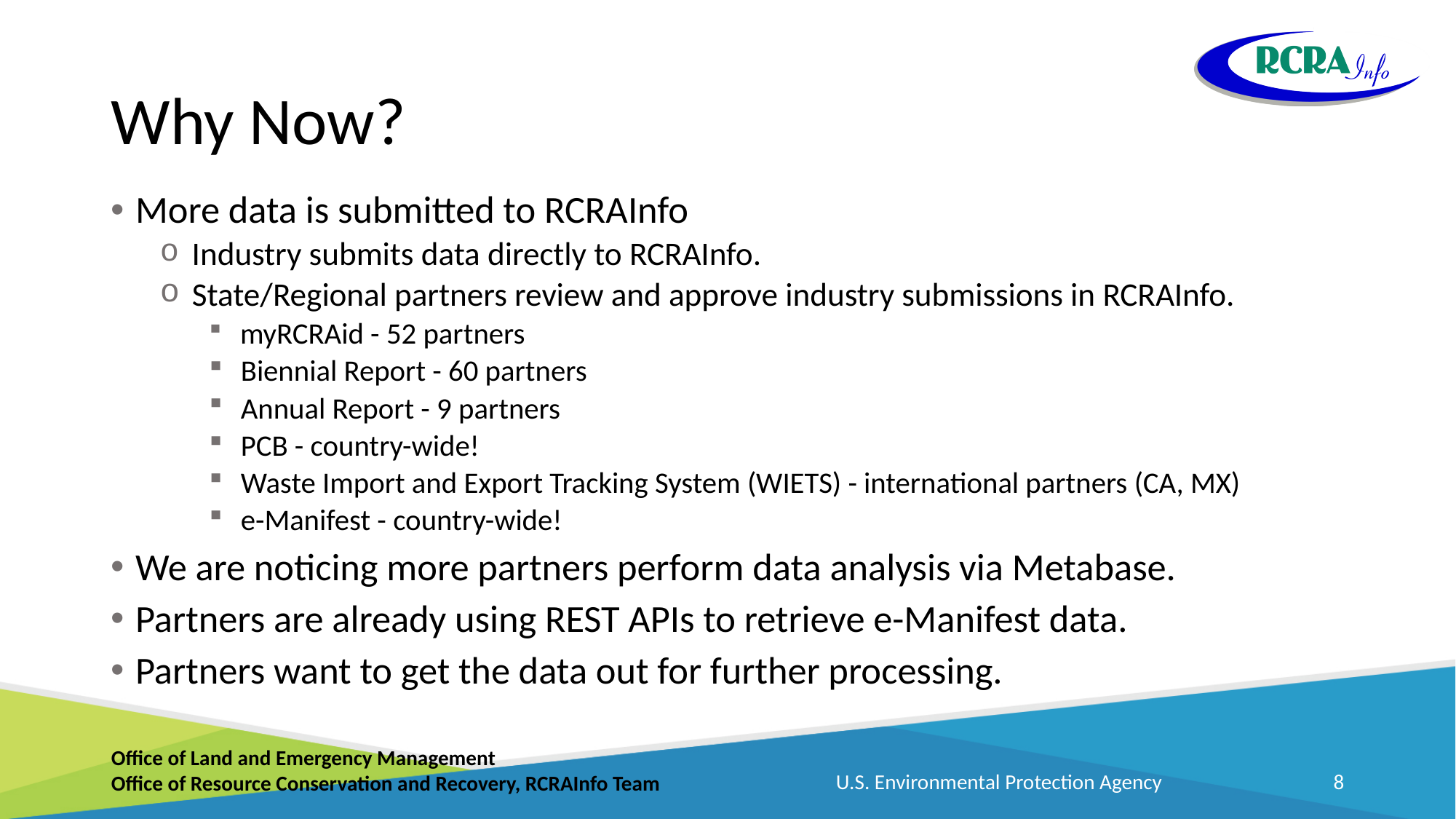

# Why Now?
More data is submitted to RCRAInfo
 Industry submits data directly to RCRAInfo.
 State/Regional partners review and approve industry submissions in RCRAInfo.
 myRCRAid - 52 partners
 Biennial Report - 60 partners
 Annual Report - 9 partners
 PCB - country-wide!
 Waste Import and Export Tracking System (WIETS) - international partners (CA, MX)
 e-Manifest - country-wide!
We are noticing more partners perform data analysis via Metabase.
Partners are already using REST APIs to retrieve e-Manifest data.
Partners want to get the data out for further processing.
U.S. Environmental Protection Agency
8